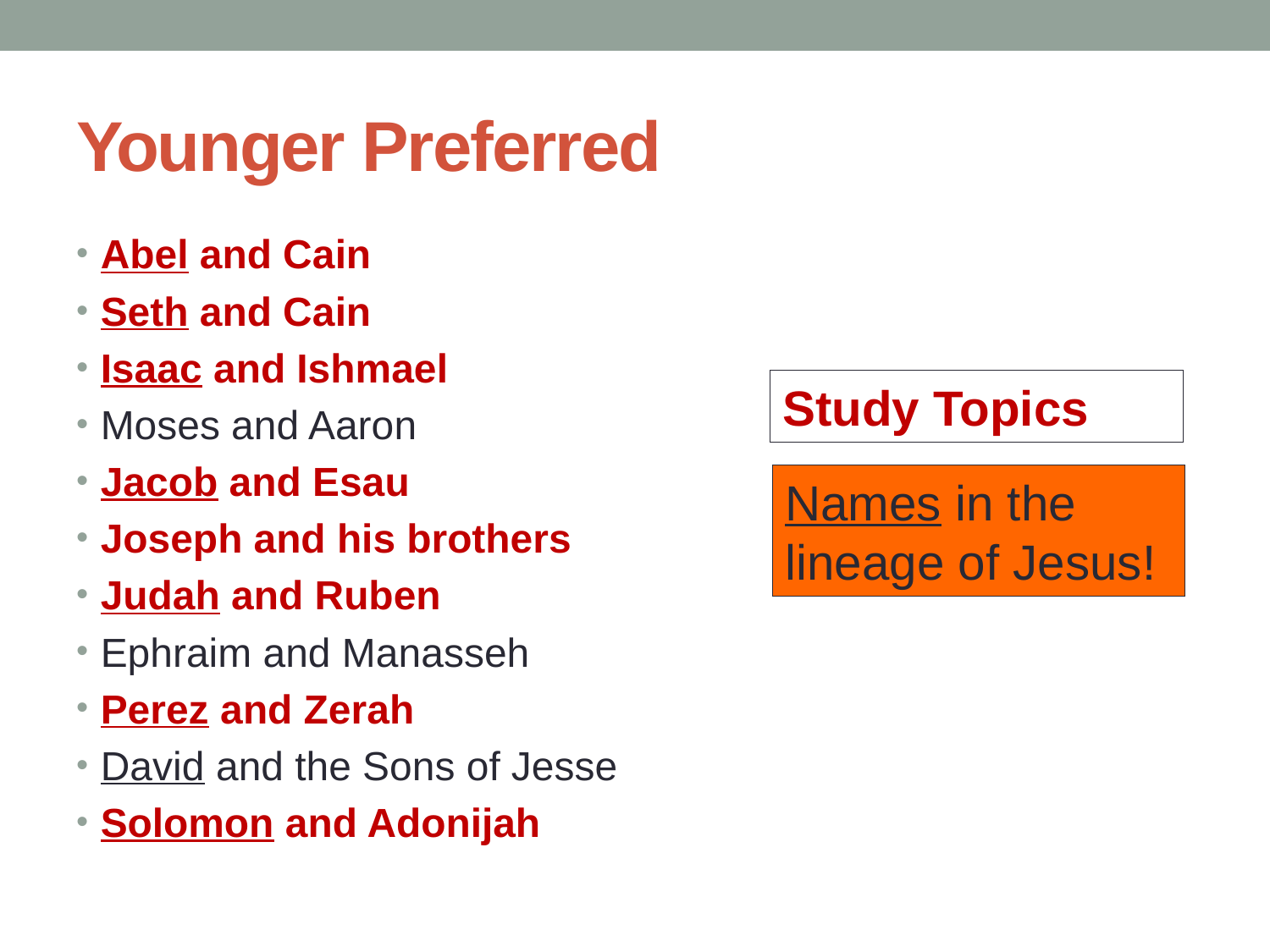

# Younger Preferred
Abel and Cain
Seth and Cain
Isaac and Ishmael
Moses and Aaron
Jacob and Esau
Joseph and his brothers
Judah and Ruben
Ephraim and Manasseh
Perez and Zerah
David and the Sons of Jesse
Solomon and Adonijah

Study Topics
Names in the lineage of Jesus!